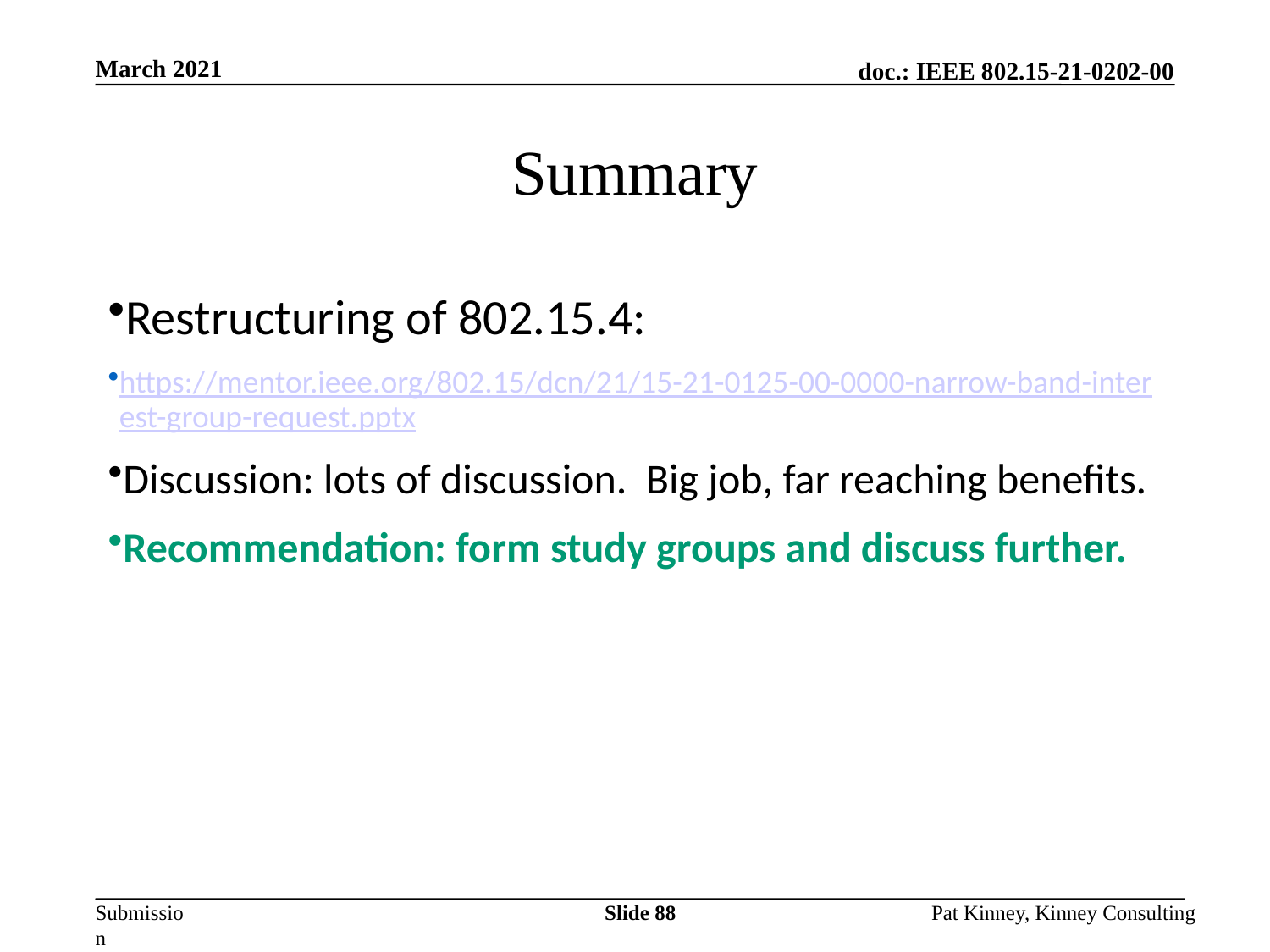

Slide 88
March 2021
# Summary
Restructuring of 802.15.4:
https://mentor.ieee.org/802.15/dcn/21/15-21-0125-00-0000-narrow-band-interest-group-request.pptx
Discussion: lots of discussion.  Big job, far reaching benefits.
Recommendation: form study groups and discuss further.

Pat Kinney, Kinney Consulting